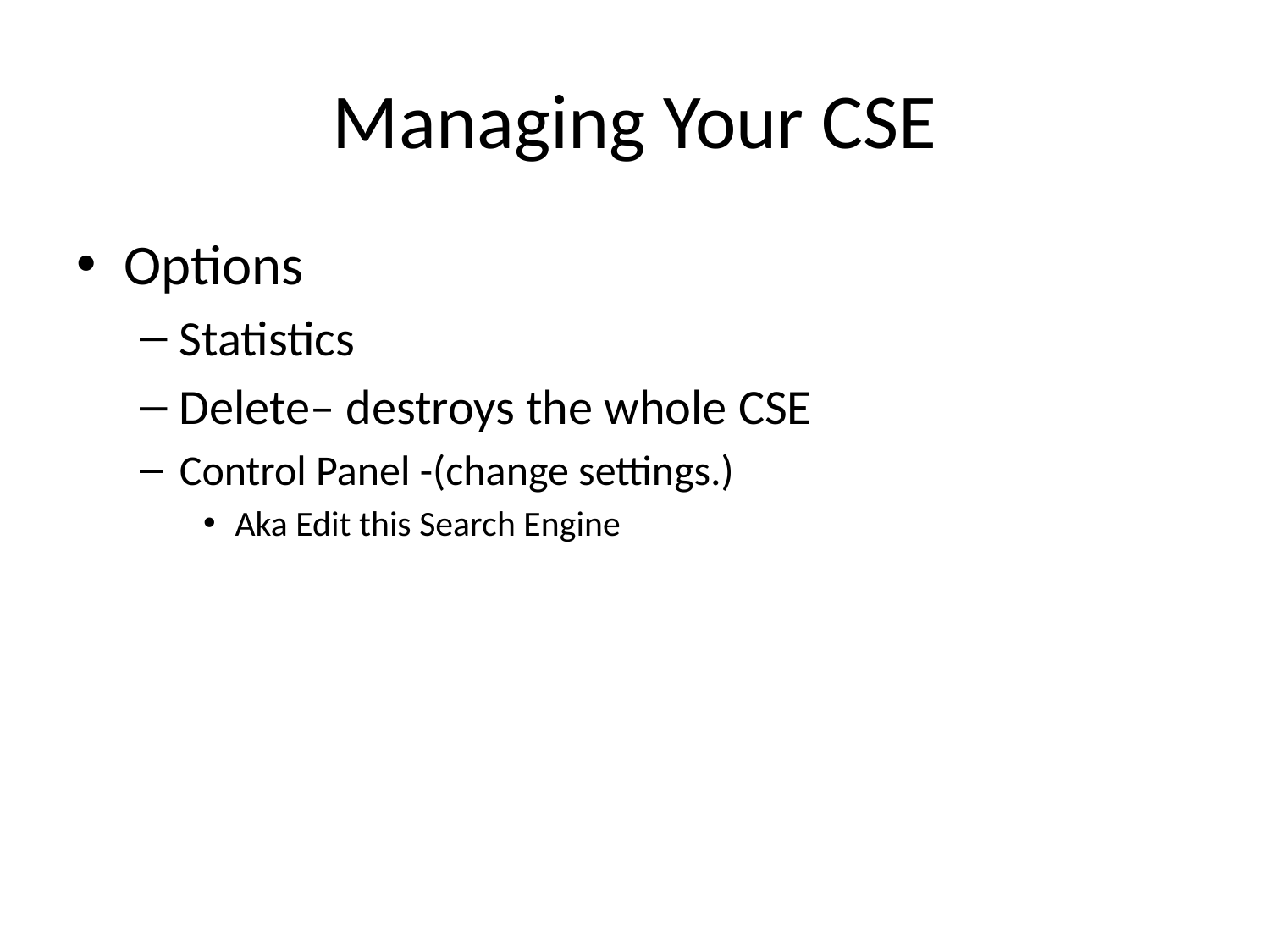

# Managing Your CSE
Options
Statistics
Delete– destroys the whole CSE
Control Panel -(change settings.)
Aka Edit this Search Engine